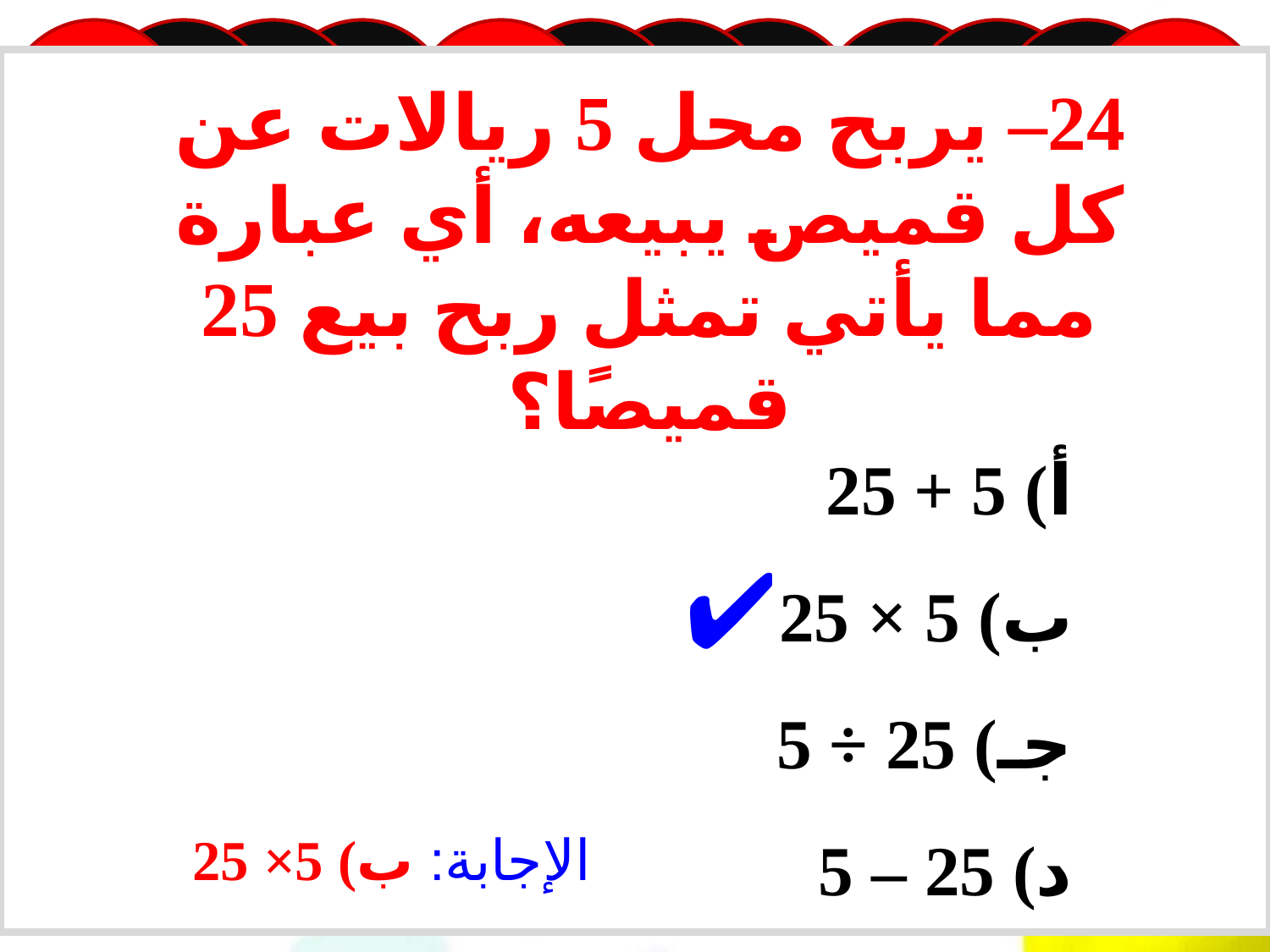

24– يربح محل 5 ريالات عن كل قميص يبيعه، أي عبارة مما يأتي تمثل ربح بيع 25 قميصًا؟
أ) 5 + 25
ب) 5 × 25
جـ) 25 ÷ 5
د) 25 – 5
✔
الإجابة: ب) 5× 25